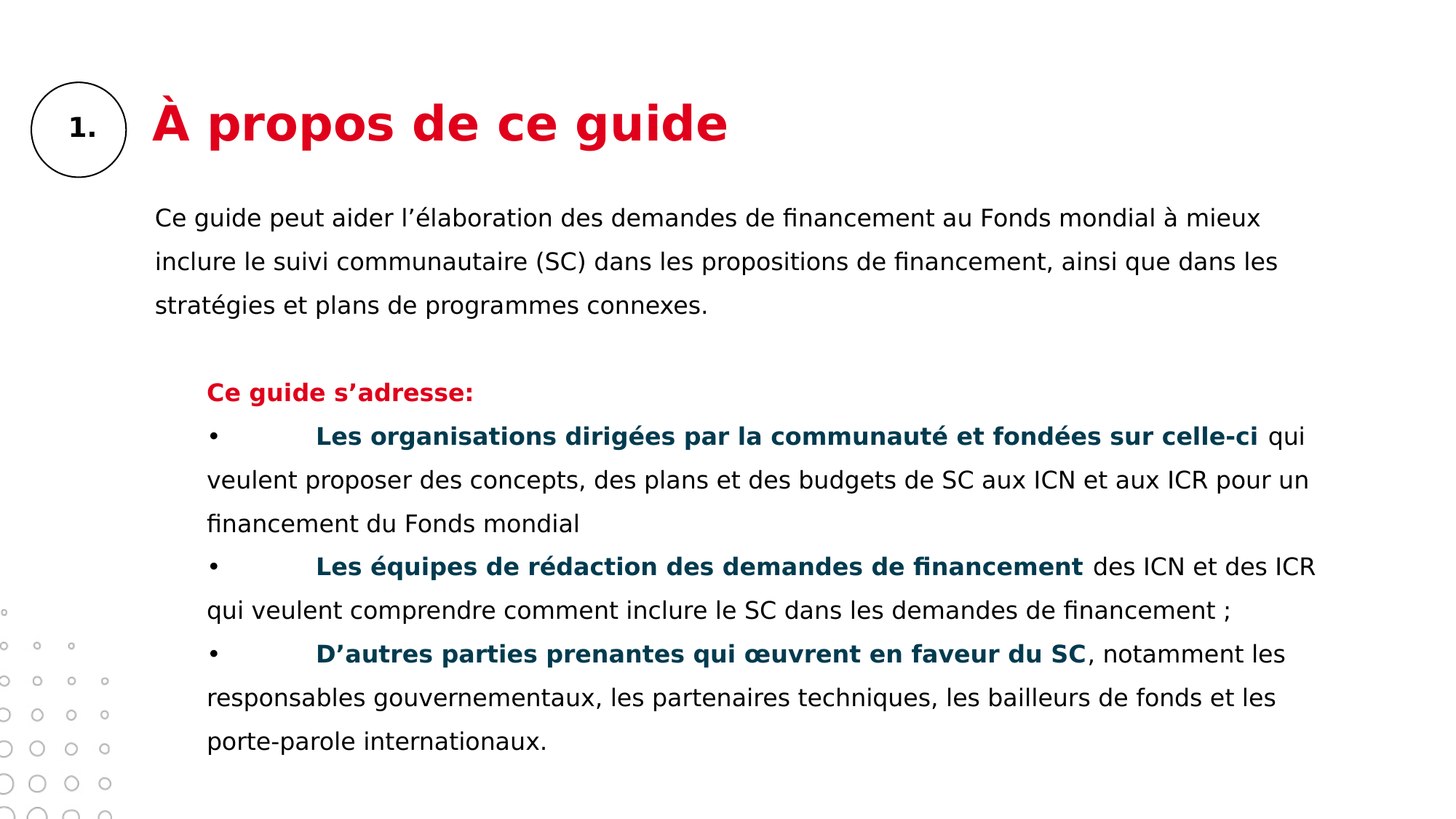

# À propos de ce guide
Ce guide peut aider l’élaboration des demandes de financement au Fonds mondial à mieux inclure le suivi communautaire (SC) dans les propositions de financement, ainsi que dans les stratégies et plans de programmes connexes.

Ce guide s’adresse:
•	Les organisations dirigées par la communauté et fondées sur celle-ci qui veulent proposer des concepts, des plans et des budgets de SC aux ICN et aux ICR pour un financement du Fonds mondial
•	Les équipes de rédaction des demandes de financement des ICN et des ICR qui veulent comprendre comment inclure le SC dans les demandes de financement ;
•	D’autres parties prenantes qui œuvrent en faveur du SC, notamment les responsables gouvernementaux, les partenaires techniques, les bailleurs de fonds et les porte-parole internationaux.